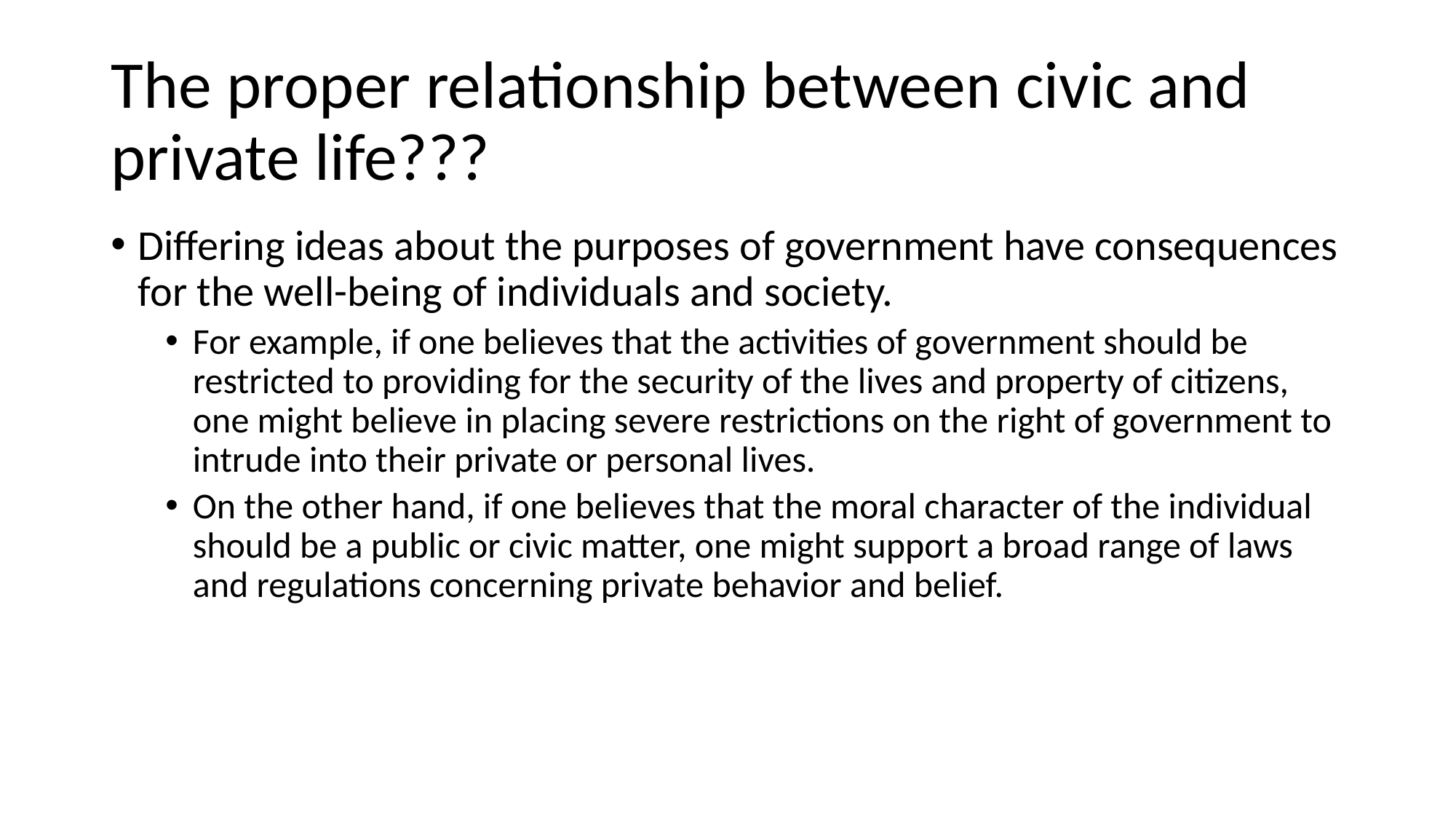

# The proper relationship between civic and private life???
Differing ideas about the purposes of government have consequences for the well-being of individuals and society.
For example, if one believes that the activities of government should be restricted to providing for the security of the lives and property of citizens, one might believe in placing severe restrictions on the right of government to intrude into their private or personal lives.
On the other hand, if one believes that the moral character of the individual should be a public or civic matter, one might support a broad range of laws and regulations concerning private behavior and belief.